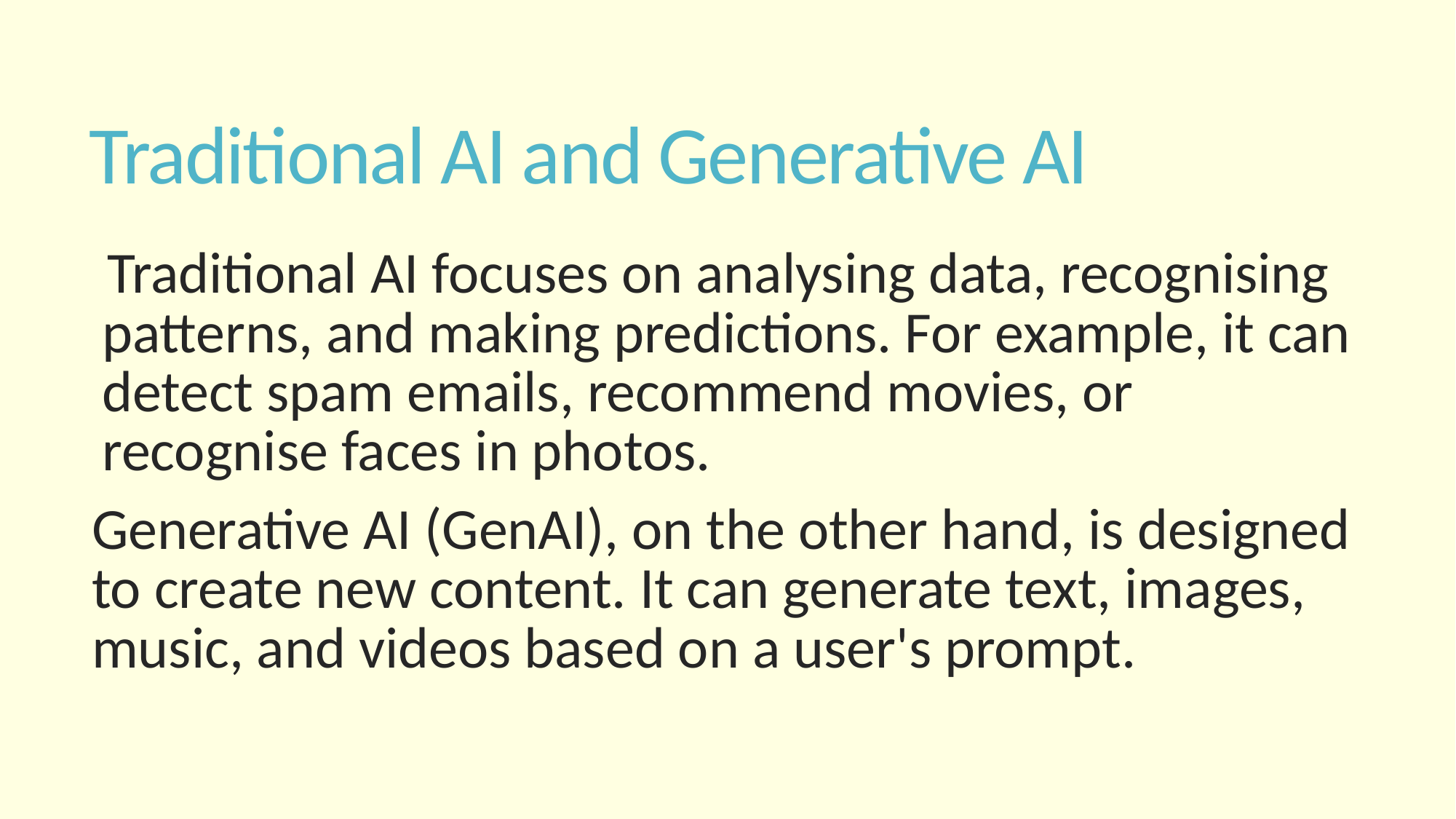

# Traditional AI and Generative AI
Traditional AI focuses on analysing data, recognising patterns, and making predictions. For example, it can detect spam emails, recommend movies, or recognise faces in photos.
Generative AI (GenAI), on the other hand, is designed to create new content. It can generate text, images, music, and videos based on a user's prompt.